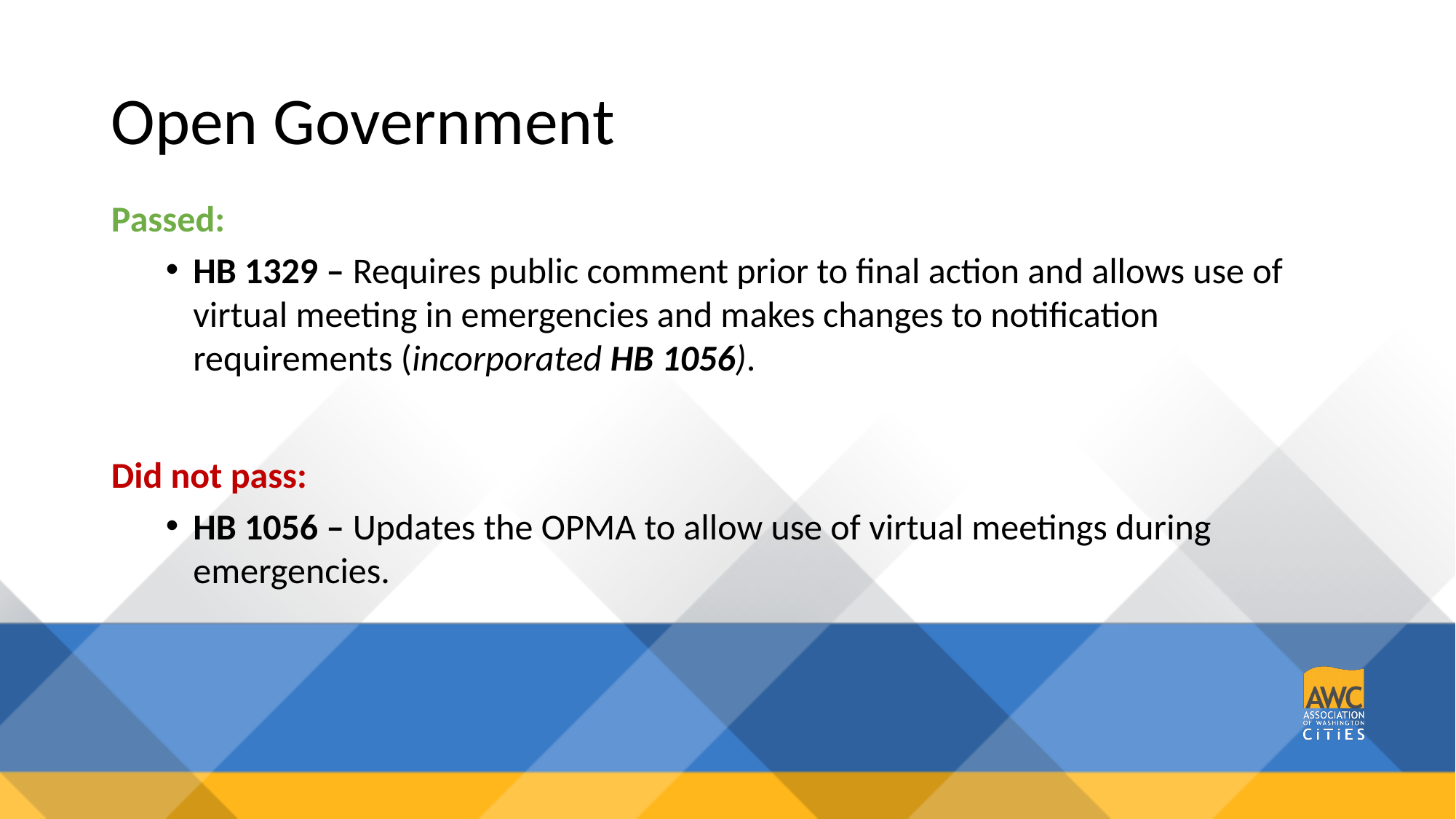

# Open Government
Passed:
HB 1329 – Requires public comment prior to final action and allows use of virtual meeting in emergencies and makes changes to notification requirements (incorporated HB 1056).

Did not pass:
HB 1056 – Updates the OPMA to allow use of virtual meetings during emergencies.